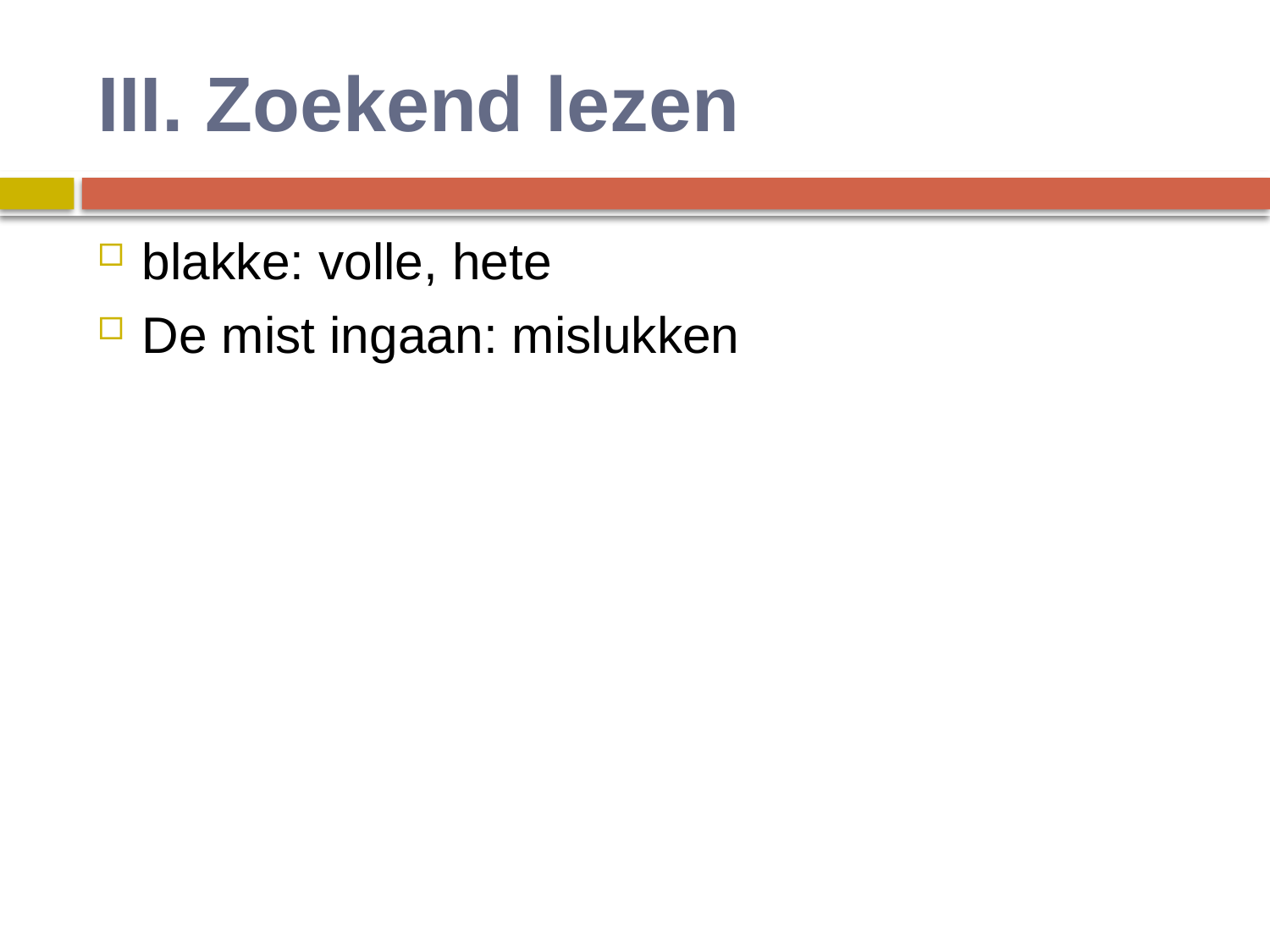

# III. Zoekend lezen
blakke: volle, hete
De mist ingaan: mislukken